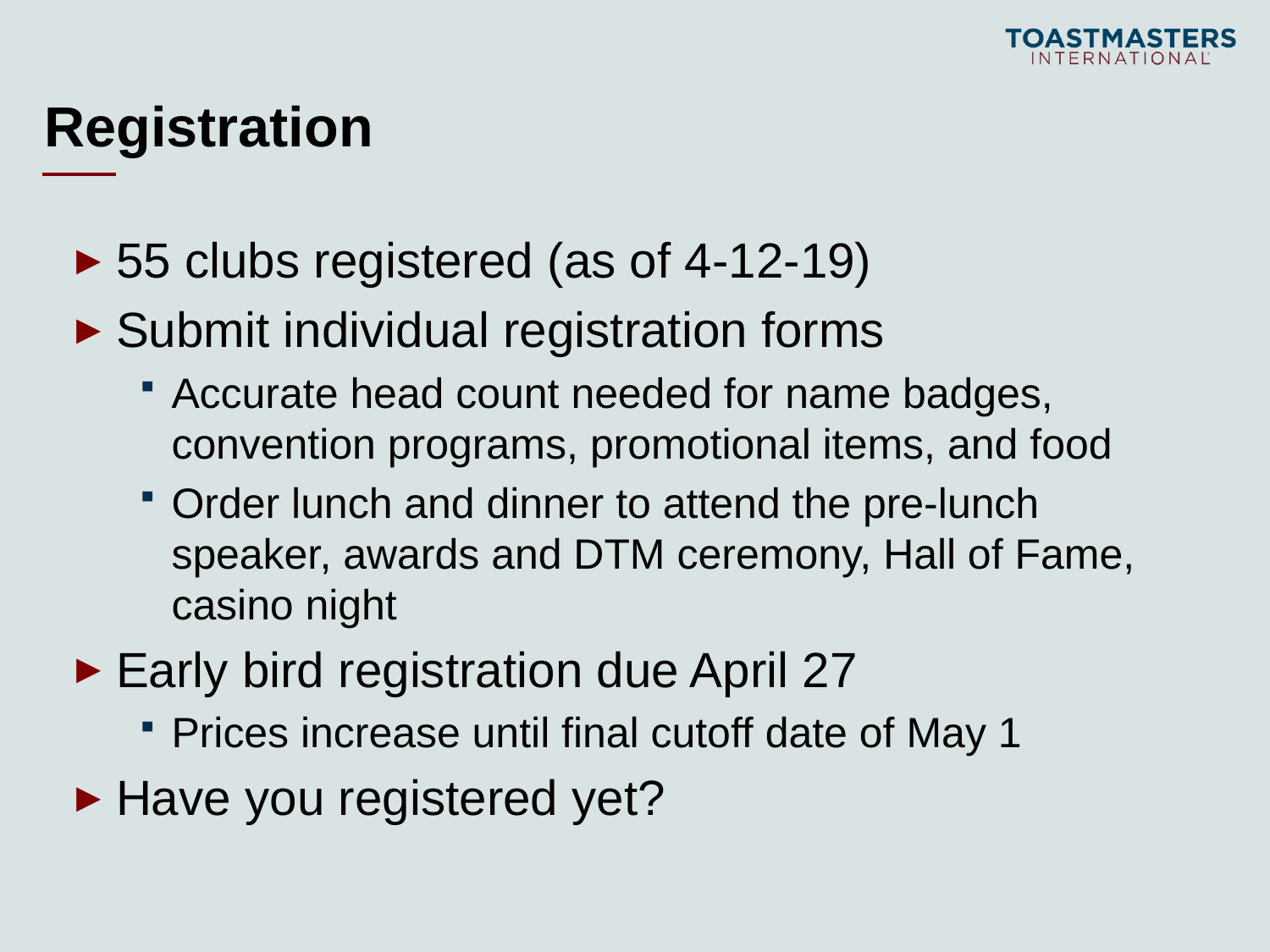

# Registration
55 clubs registered (as of 4-12-19)
Submit individual registration forms
Accurate head count needed for name badges, convention programs, promotional items, and food
Order lunch and dinner to attend the pre-lunch speaker, awards and DTM ceremony, Hall of Fame, casino night
Early bird registration due April 27
Prices increase until final cutoff date of May 1
Have you registered yet?